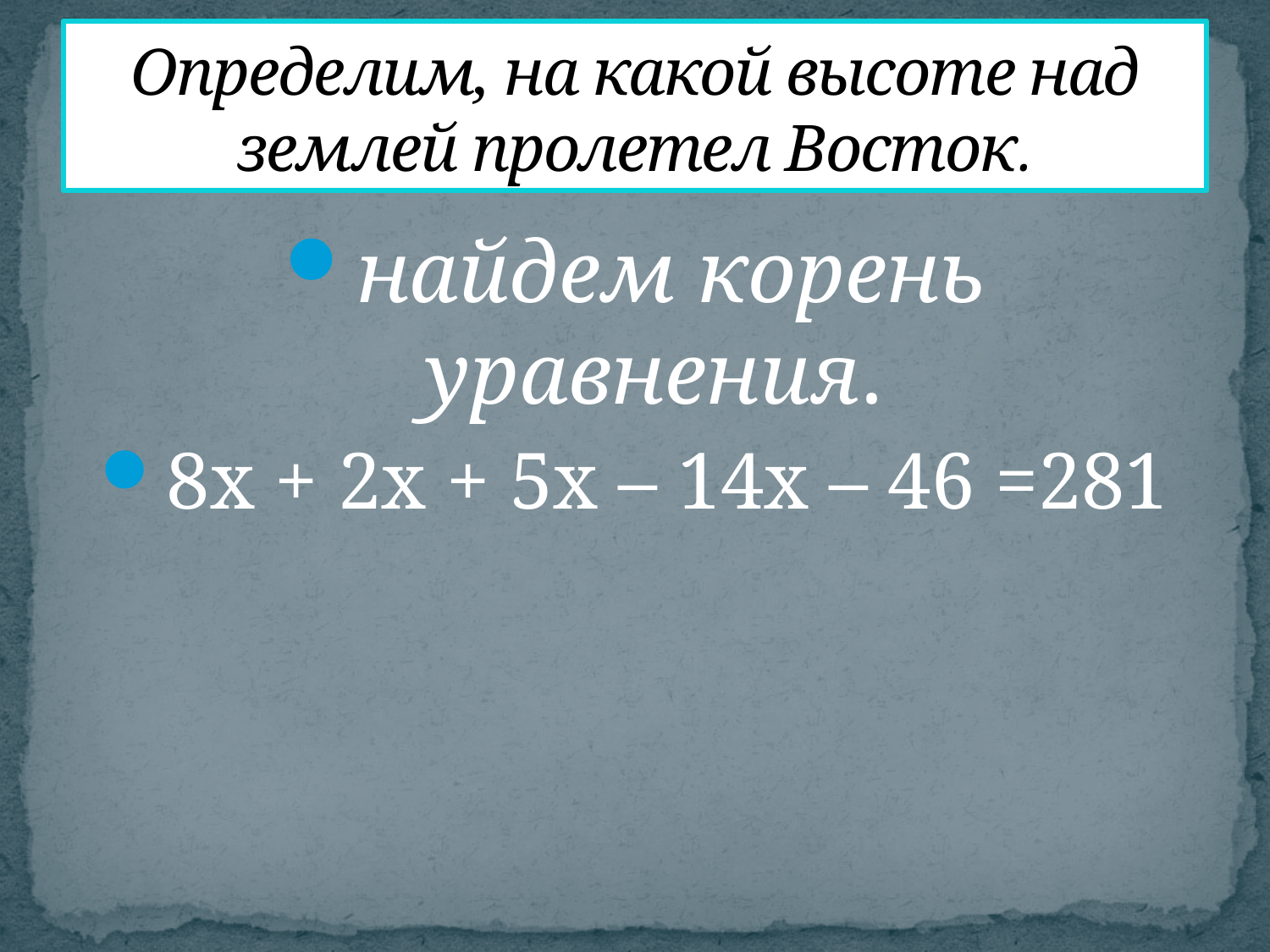

# Определим, на какой высоте над землей пролетел Восток.
найдем корень уравнения.
8х + 2х + 5х – 14х – 46 =281